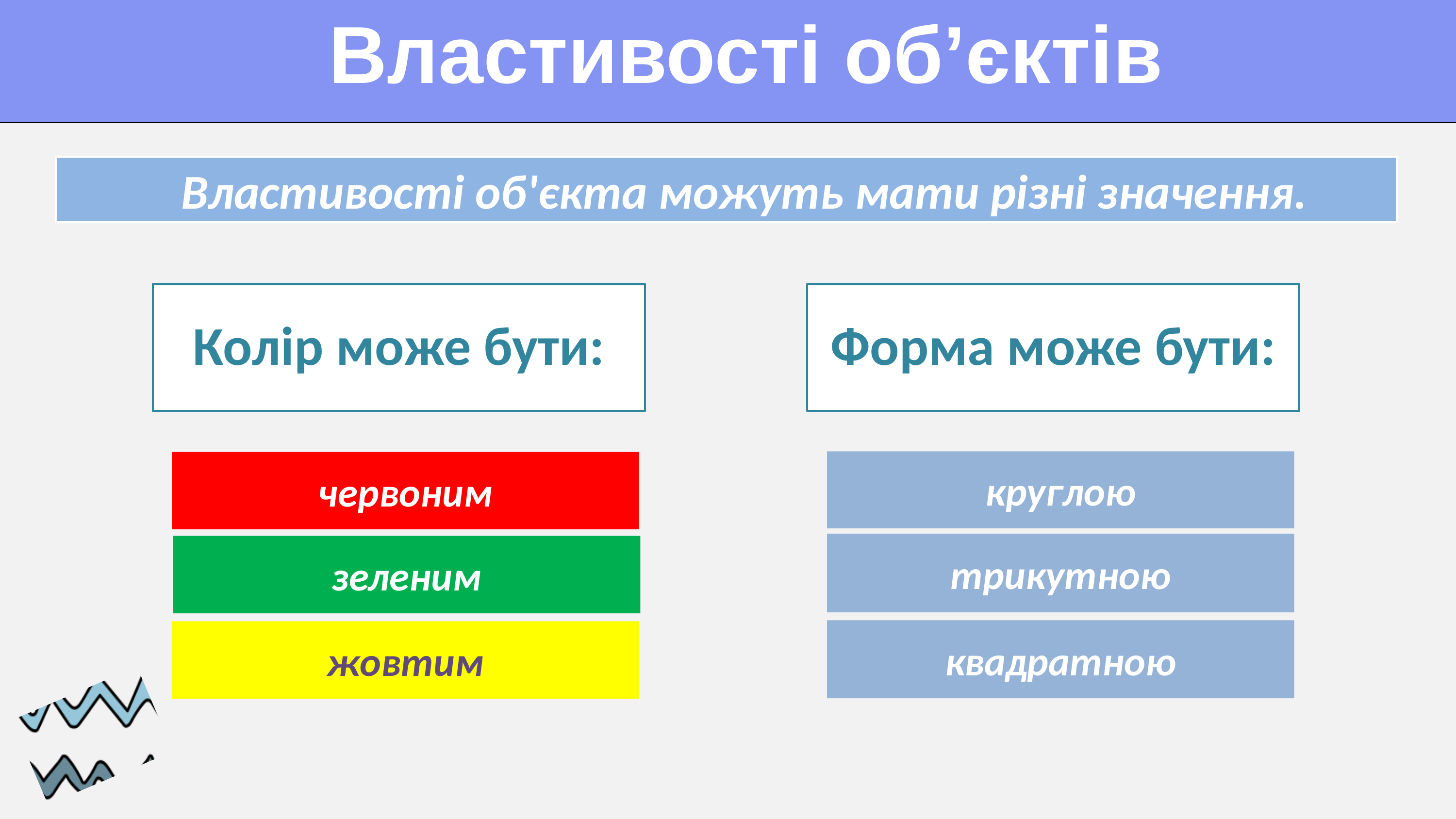

Властивості об’єктів
Властивості об'єкта можуть мати різні значення.
Колір може бути:
Форма може бути:
круглою
червоним
трикутною
зеленим
квадратною
жовтим